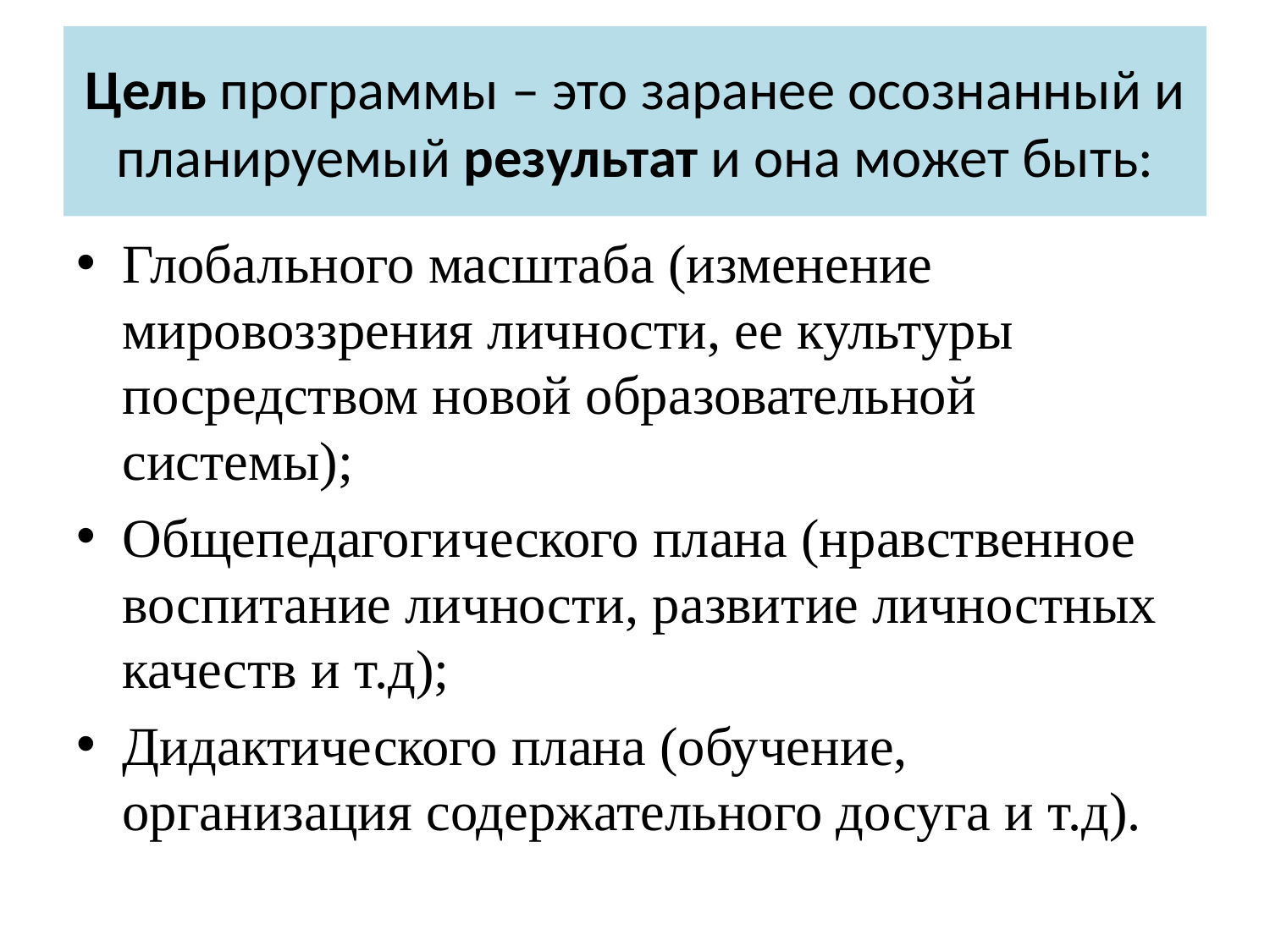

# Цель программы – это заранее осознанный и планируемый результат и она может быть:
Глобального масштаба (изменение мировоззрения личности, ее культуры посредством новой образовательной системы);
Общепедагогического плана (нравственное воспитание личности, развитие личностных качеств и т.д);
Дидактического плана (обучение, организация содержательного досуга и т.д).